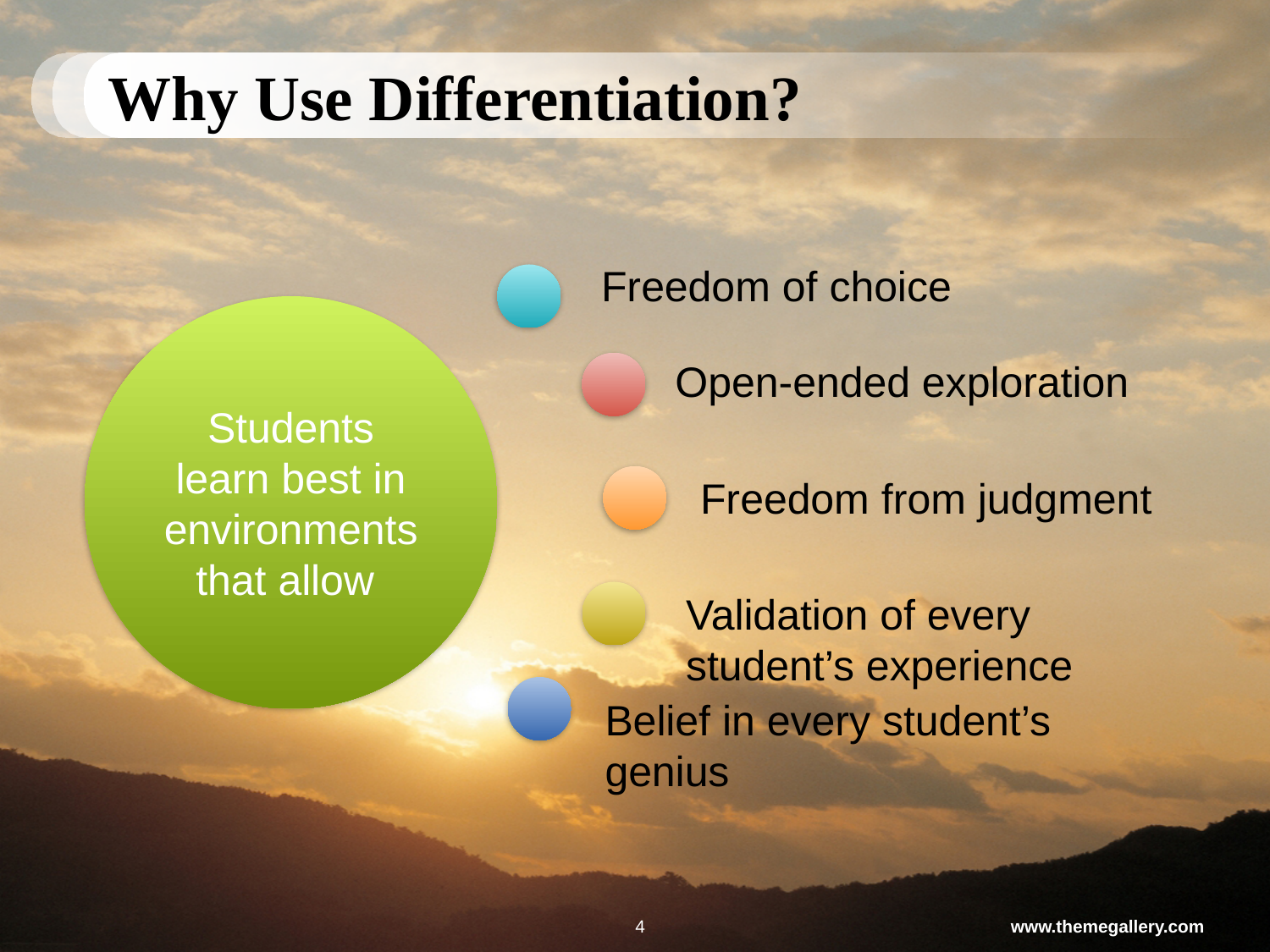

# Why Use Differentiation?
Freedom of choice

Students learn best in environments that allow
Open-ended exploration

Freedom from judgment

Validation of every student’s experience

Belief in every student’s genius
4
www.themegallery.com